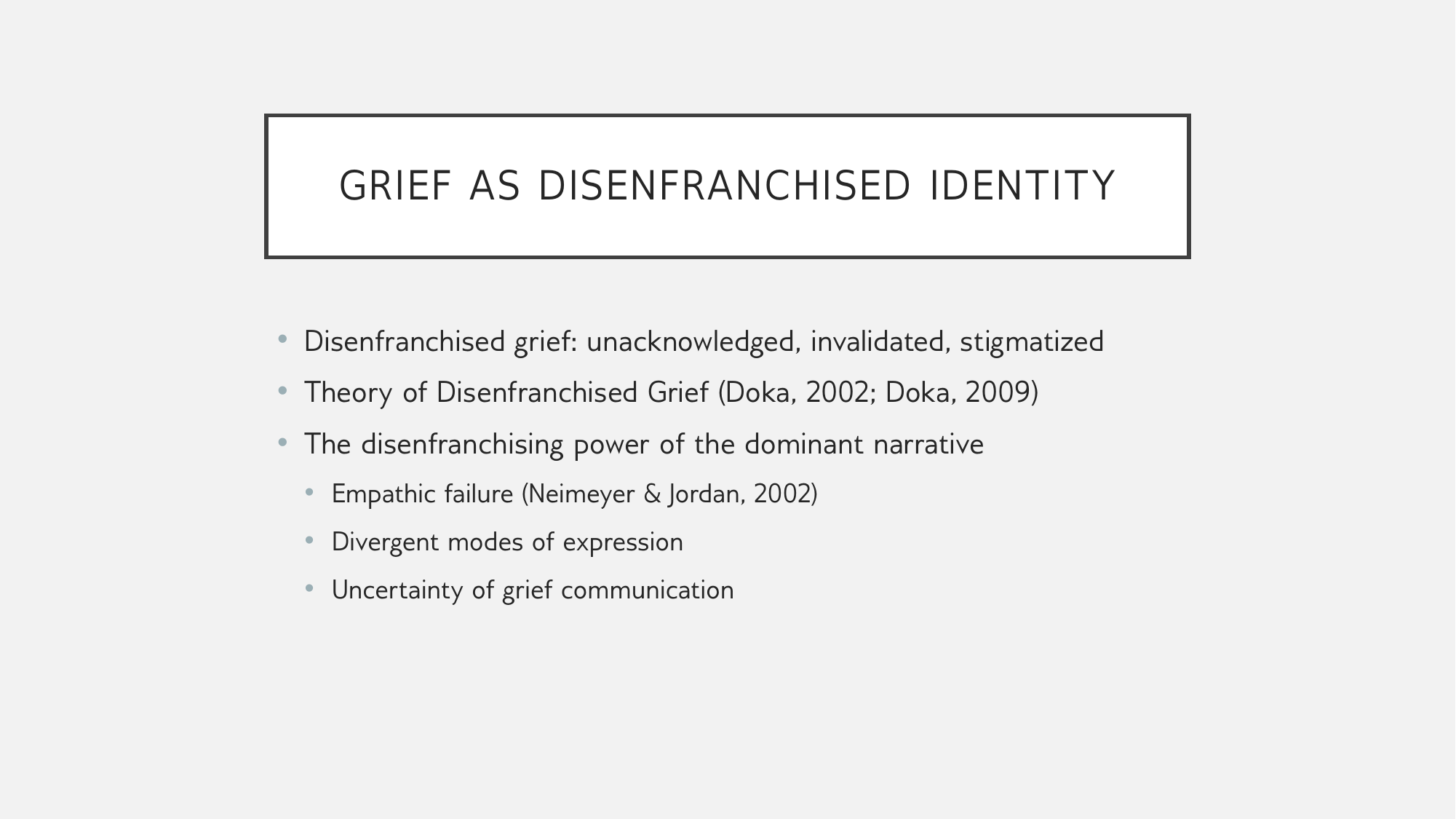

# Grief as disenfranchised identity
Disenfranchised grief: unacknowledged, invalidated, stigmatized
Theory of Disenfranchised Grief (Doka, 2002; Doka, 2009)
The disenfranchising power of the dominant narrative
Empathic failure (Neimeyer & Jordan, 2002)
Divergent modes of expression
Uncertainty of grief communication